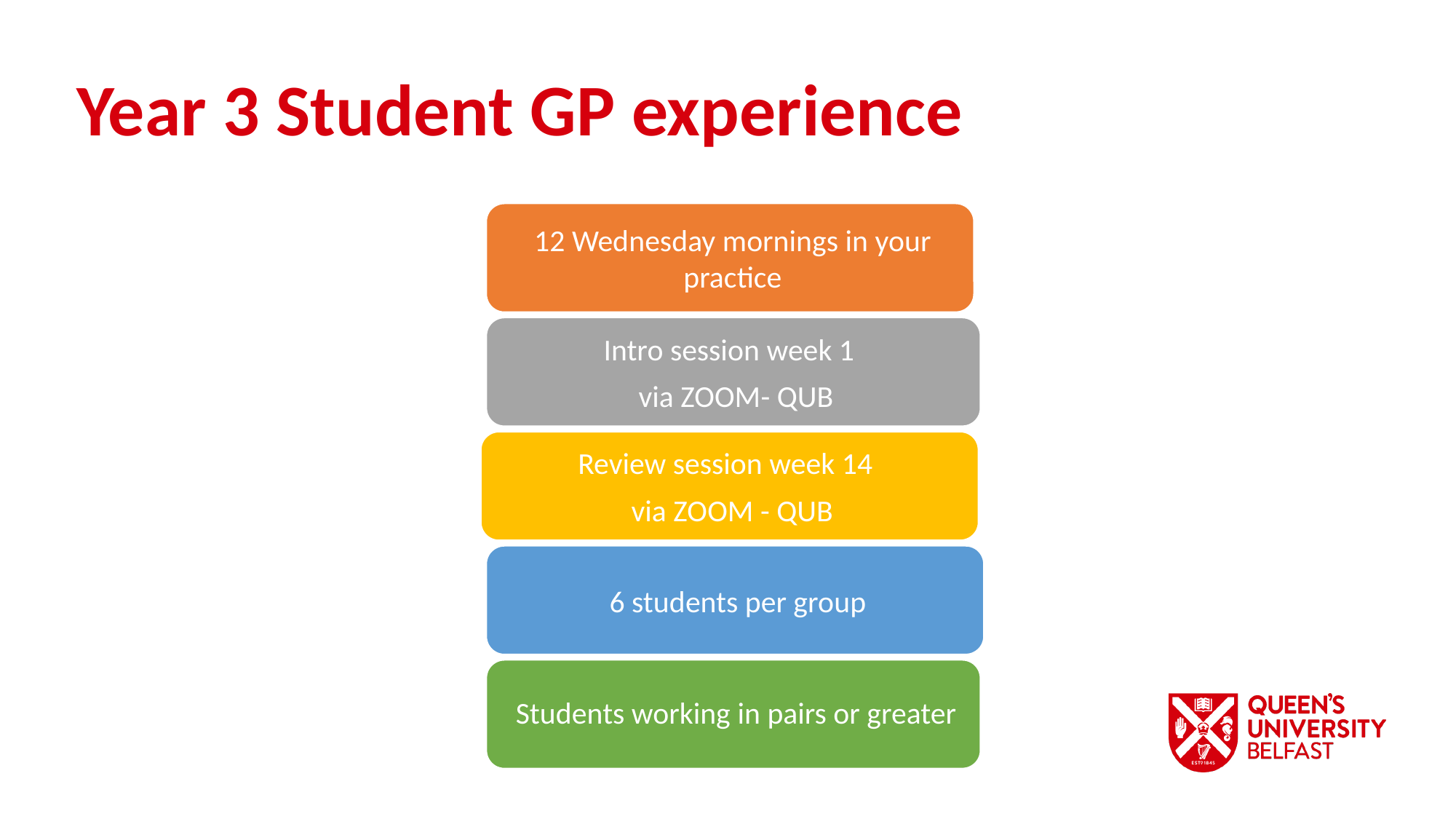

Year 3 Student GP experience
12 Wednesday mornings in your practice
Intro session week 1
via ZOOM- QUB
Review session week 14
via ZOOM - QUB
6 students per group
Students working in pairs or greater